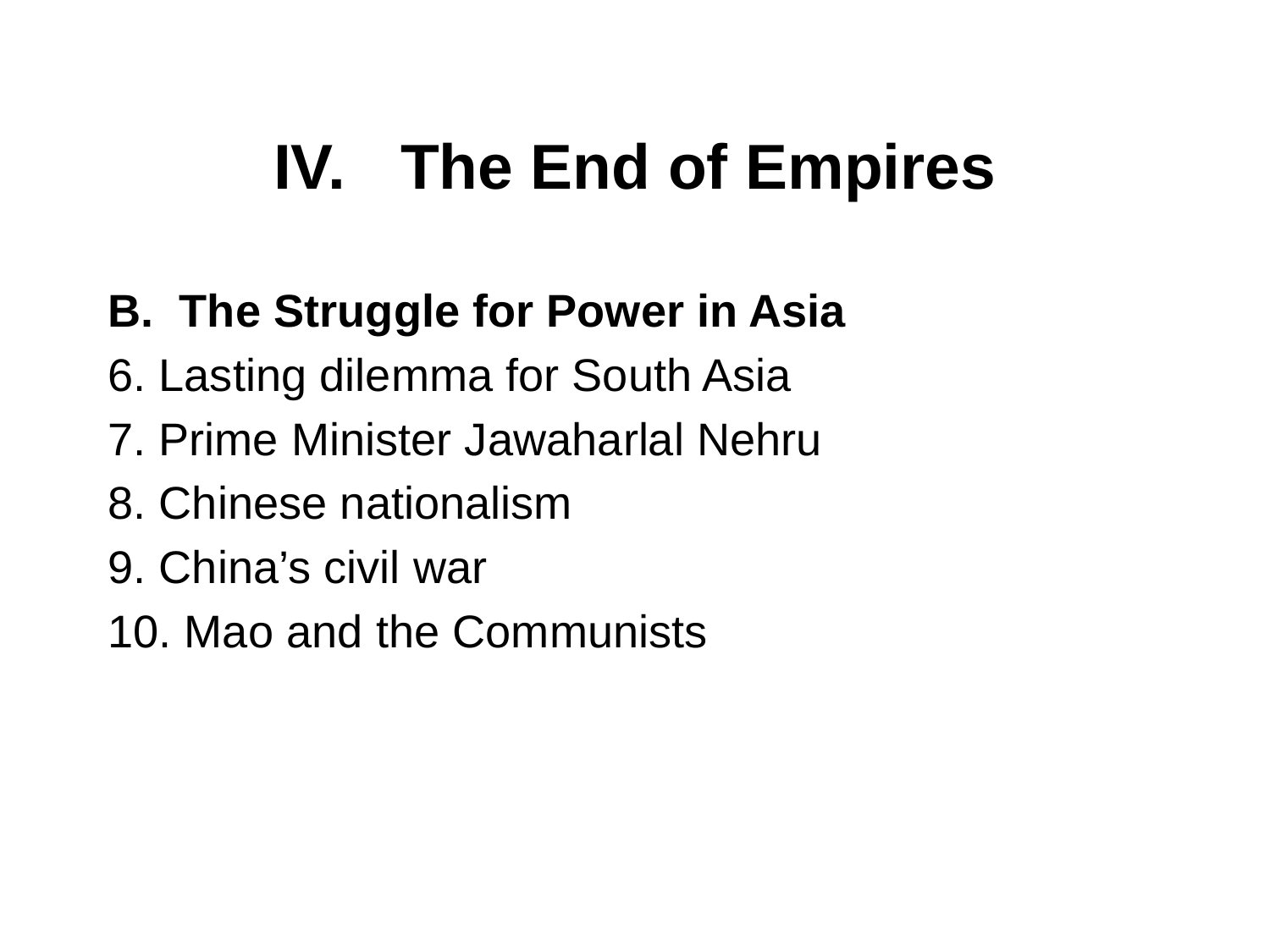

# IV. 	The End of Empires
The Struggle for Power in Asia
6. Lasting dilemma for South Asia
7. Prime Minister Jawaharlal Nehru
8. Chinese nationalism
9. China’s civil war
10. Mao and the Communists